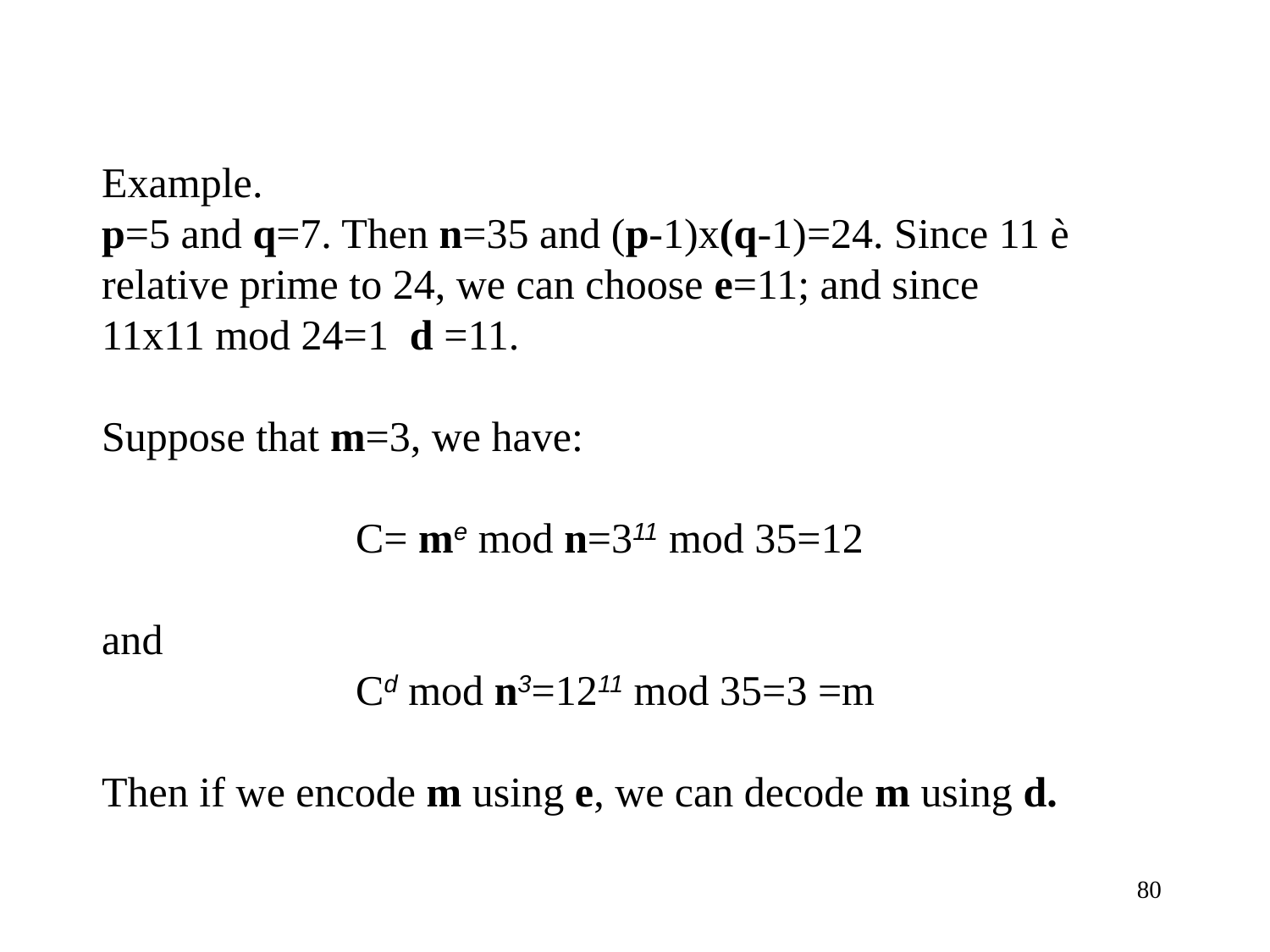

Example.
p=5 and q=7. Then n=35 and (p-1)x(q-1)=24. Since 11 è relative prime to 24, we can choose e=11; and since
11x11 mod 24=1  d =11.

Suppose that m=3, we have:

		C= me mod n=311 mod 35=12

and
		Cd mod n3=1211 mod 35=3 =m

Then if we encode m using e, we can decode m using d.
80